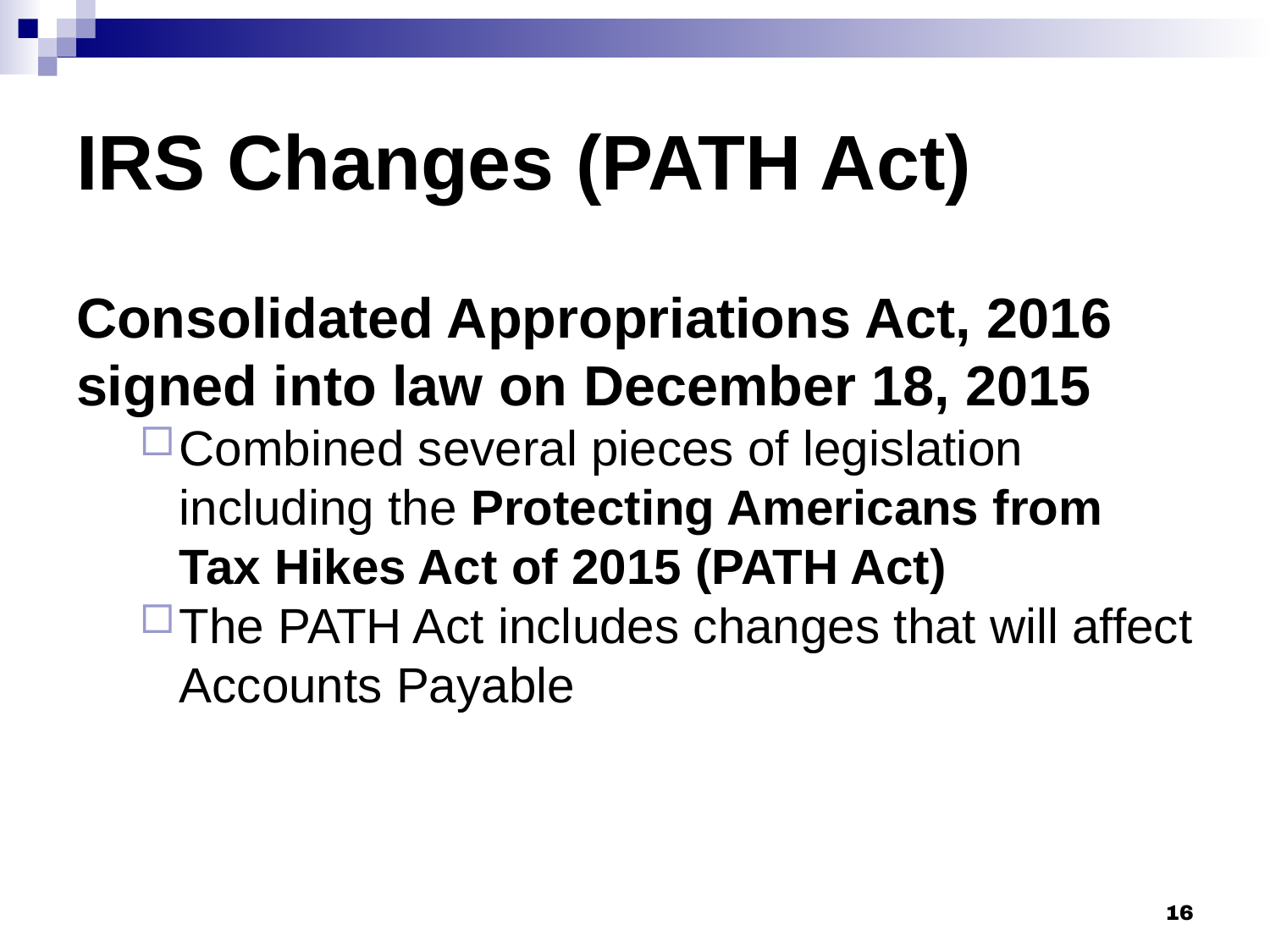

# IRS Changes (PATH Act)
Consolidated Appropriations Act, 2016 signed into law on December 18, 2015
Combined several pieces of legislation including the Protecting Americans from Tax Hikes Act of 2015 (PATH Act)
The PATH Act includes changes that will affect Accounts Payable

16